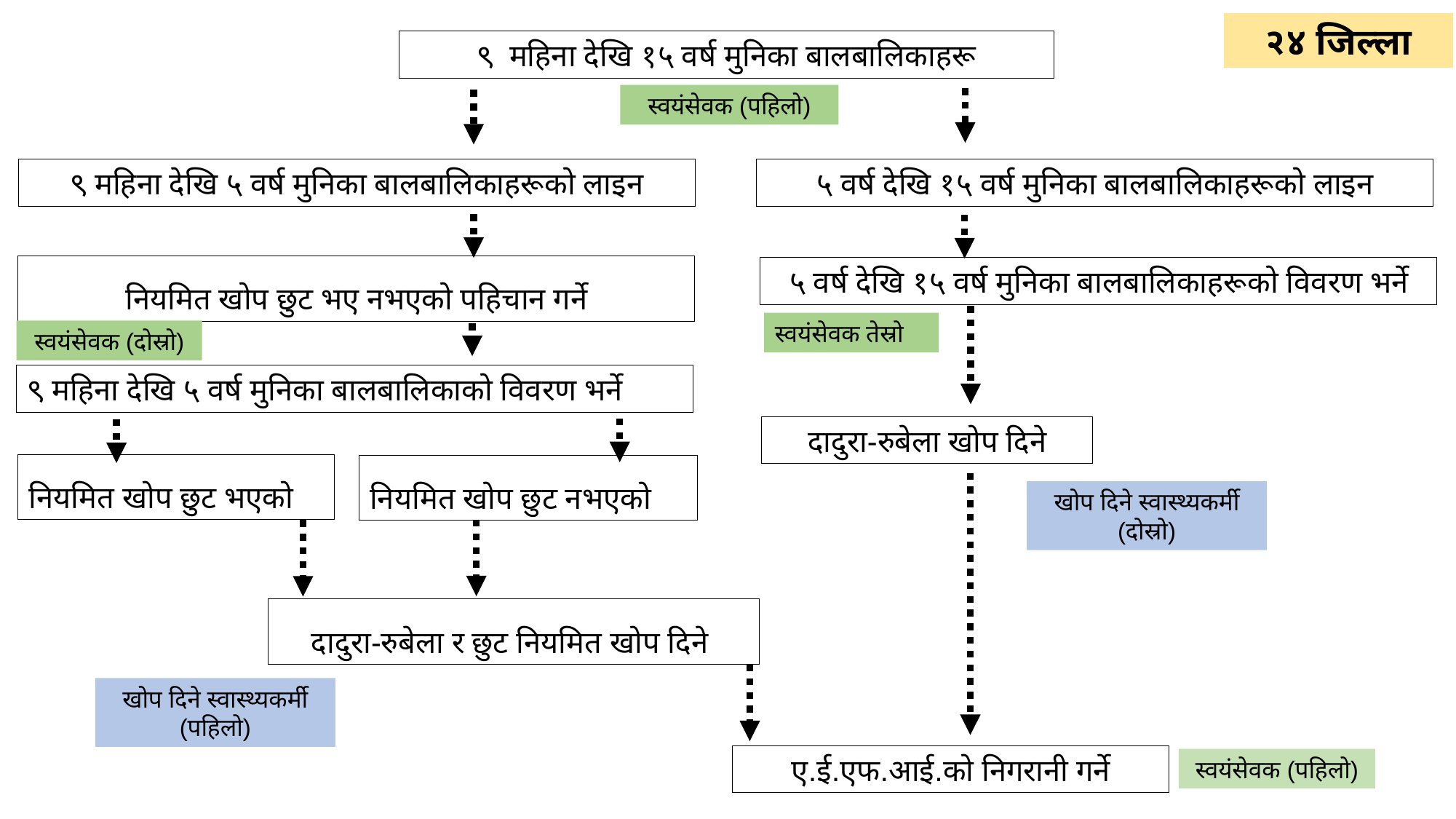

२४ जिल्ला
९  महिना देखि १५ वर्ष मुनिका बालबालिकाहरू
स्वयंसेवक (पहिलो)
५ वर्ष देखि १५ वर्ष मुनिका बालबालिकाहरूको लाइन
९ महिना देखि ५ वर्ष मुनिका बालबालिकाहरूको लाइन
नियमित खोप छुट भए नभएको पहिचान गर्ने
५ वर्ष देखि १५ वर्ष मुनिका बालबालिकाहरूको विवरण भर्ने
स्वयंसेवक तेस्रो
स्वयंसेवक (दोस्रो)
९ महिना देखि ५ वर्ष मुनिका बालबालिकाको विवरण भर्ने
दादुरा-रुबेला खोप दिने
नियमित खोप छुट भएको
नियमित खोप छुट नभएको
खोप दिने स्वास्थ्यकर्मी
(दोस्रो)
दादुरा-रुबेला र छुट नियमित खोप दिने
खोप दिने स्वास्थ्यकर्मी
(पहिलो)
ए.ई.एफ.आई.को निगरानी गर्ने
स्वयंसेवक (पहिलो)